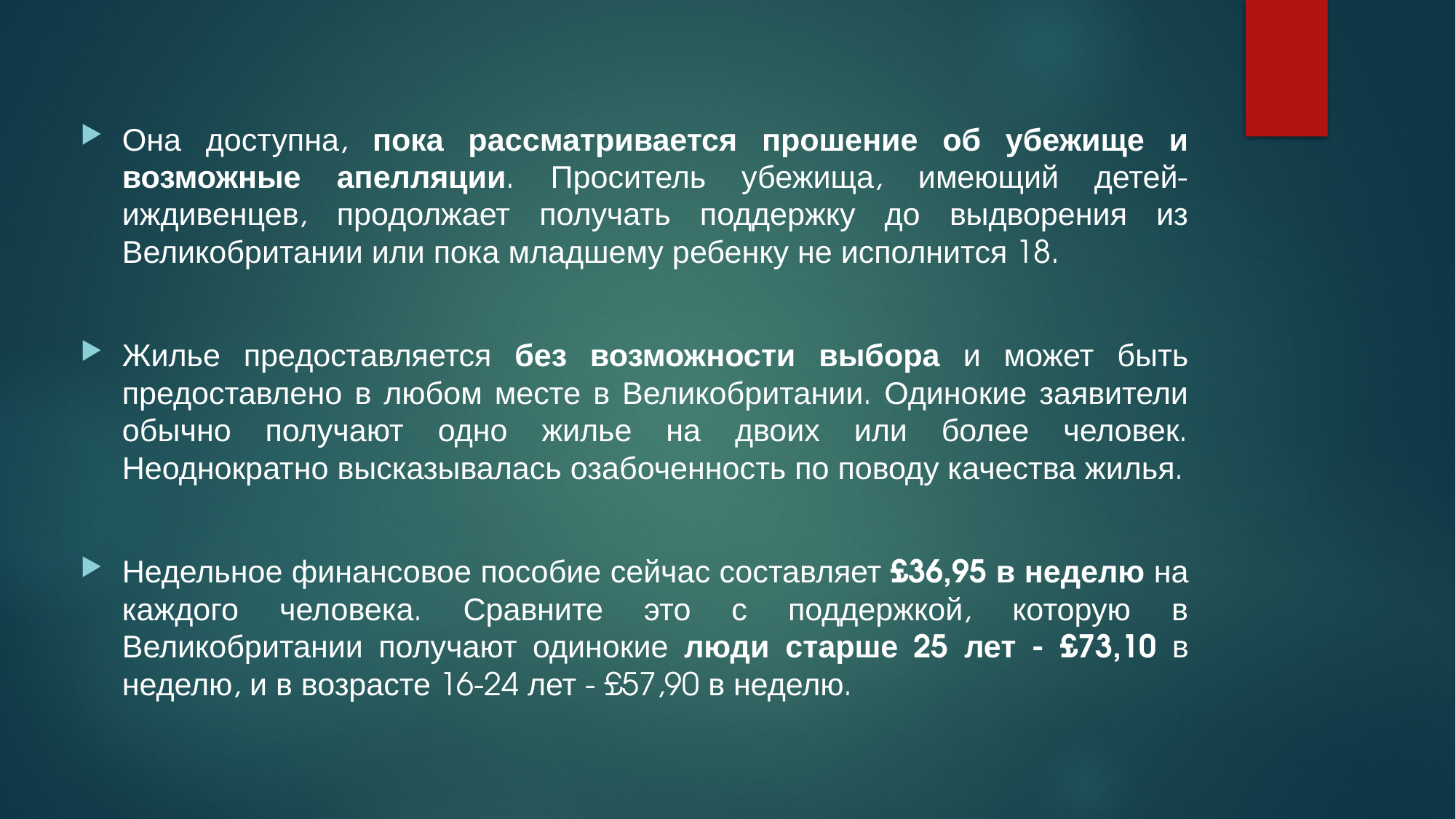

Она доступна, пока рассматривается прошение об убежище и возможные апелляции. Проситель убежища, имеющий детей-иждивенцев, продолжает получать поддержку до выдворения из Великобритании или пока младшему ребенку не исполнится 18.

Жилье предоставляется без возможности выбора и может быть предоставлено в любом месте в Великобритании. Одинокие заявители обычно получают одно жилье на двоих или более человек. Неоднократно высказывалась озабоченность по поводу качества жилья.

Недельное финансовое пособие сейчас составляет £36,95 в неделю на каждого человека. Сравните это с поддержкой, которую в Великобритании получают одинокие люди старше 25 лет - £73,10 в неделю, и в возрасте 16-24 лет - £57,90 в неделю.